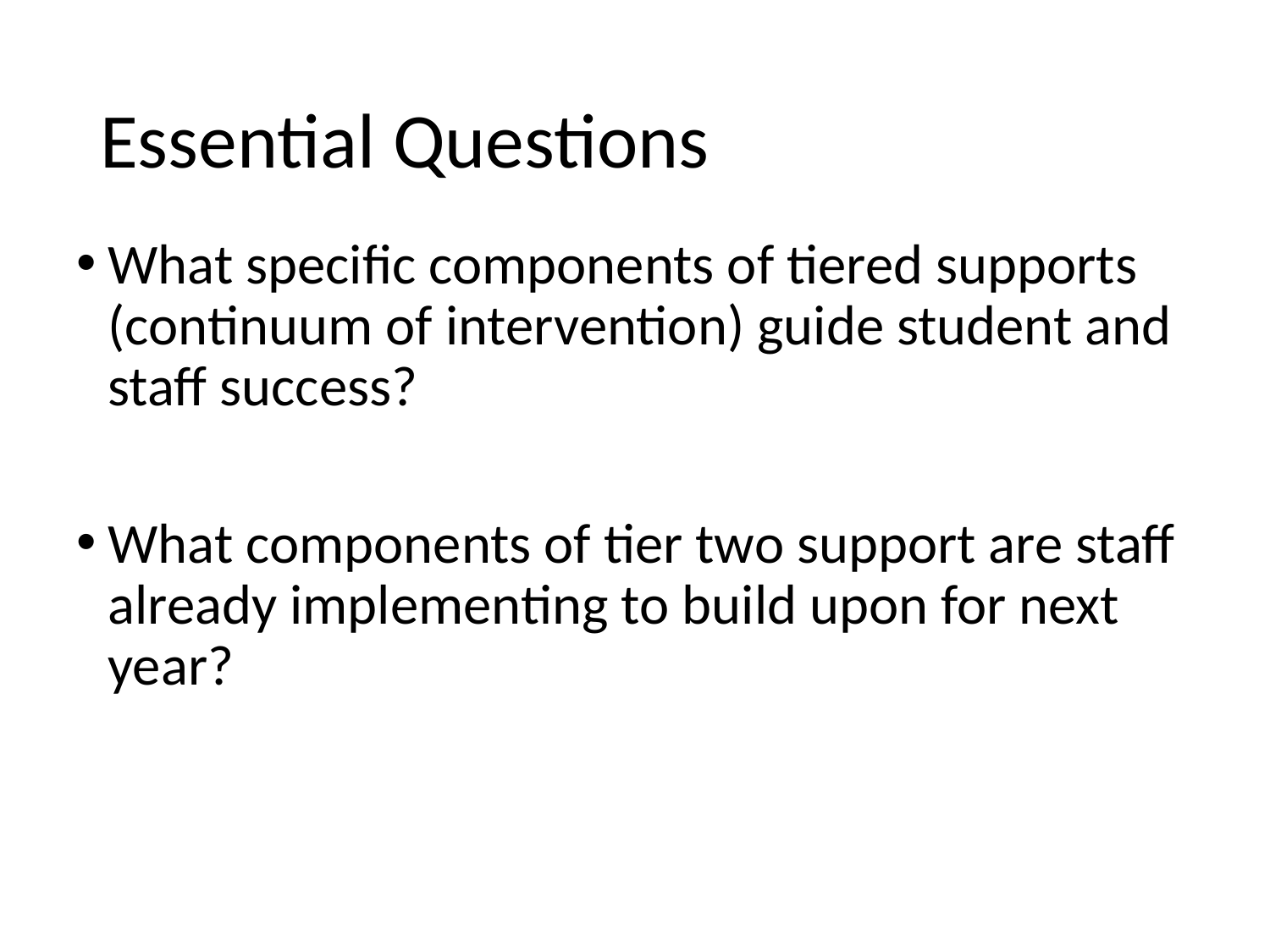

# Essential Questions
What specific components of tiered supports (continuum of intervention) guide student and staff success?

What components of tier two support are staff already implementing to build upon for next year?